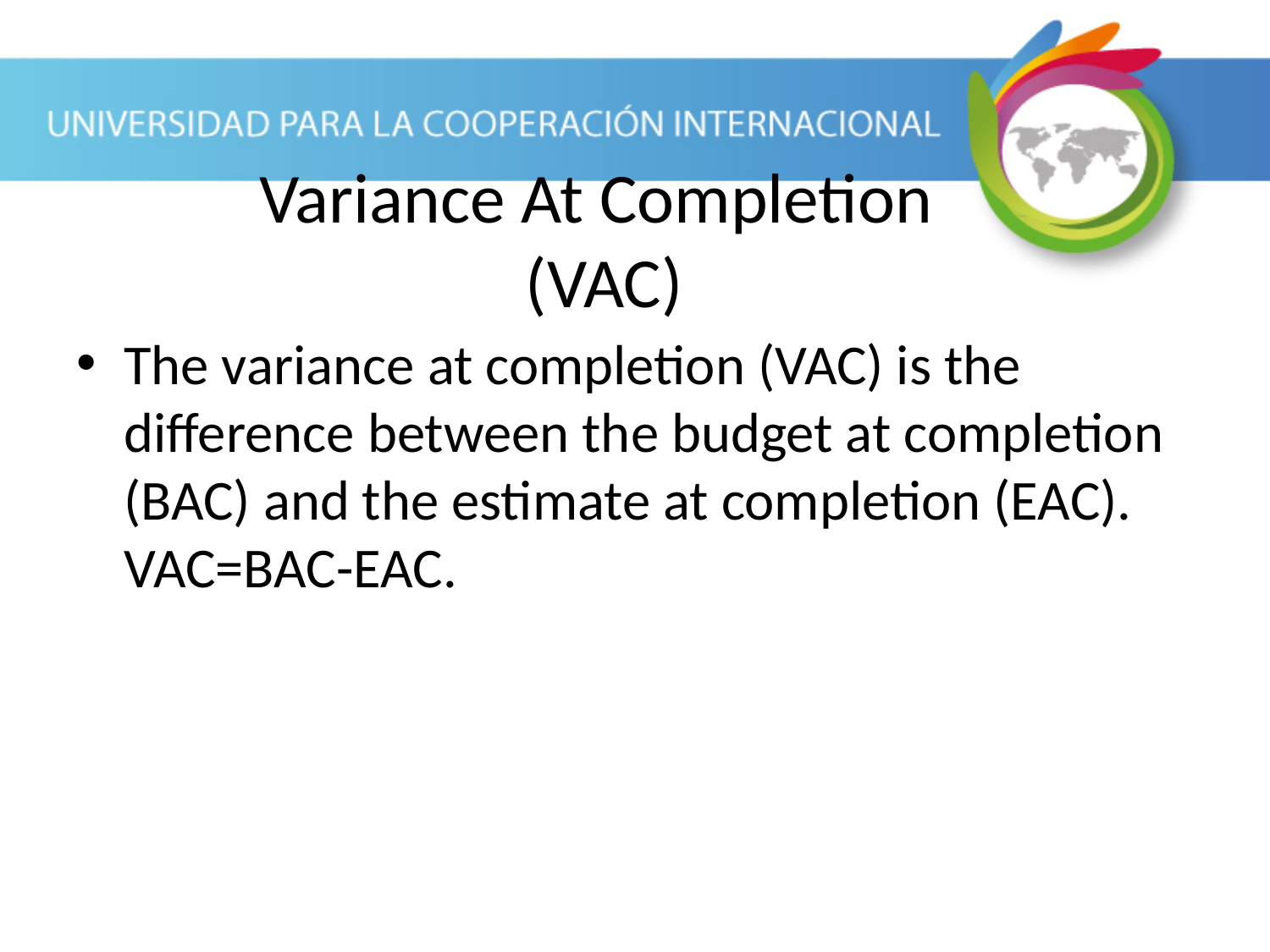

The variance at completion (VAC) is the difference between the budget at completion (BAC) and the estimate at completion (EAC).  VAC=BAC-EAC.

Variance At Completion
(VAC)